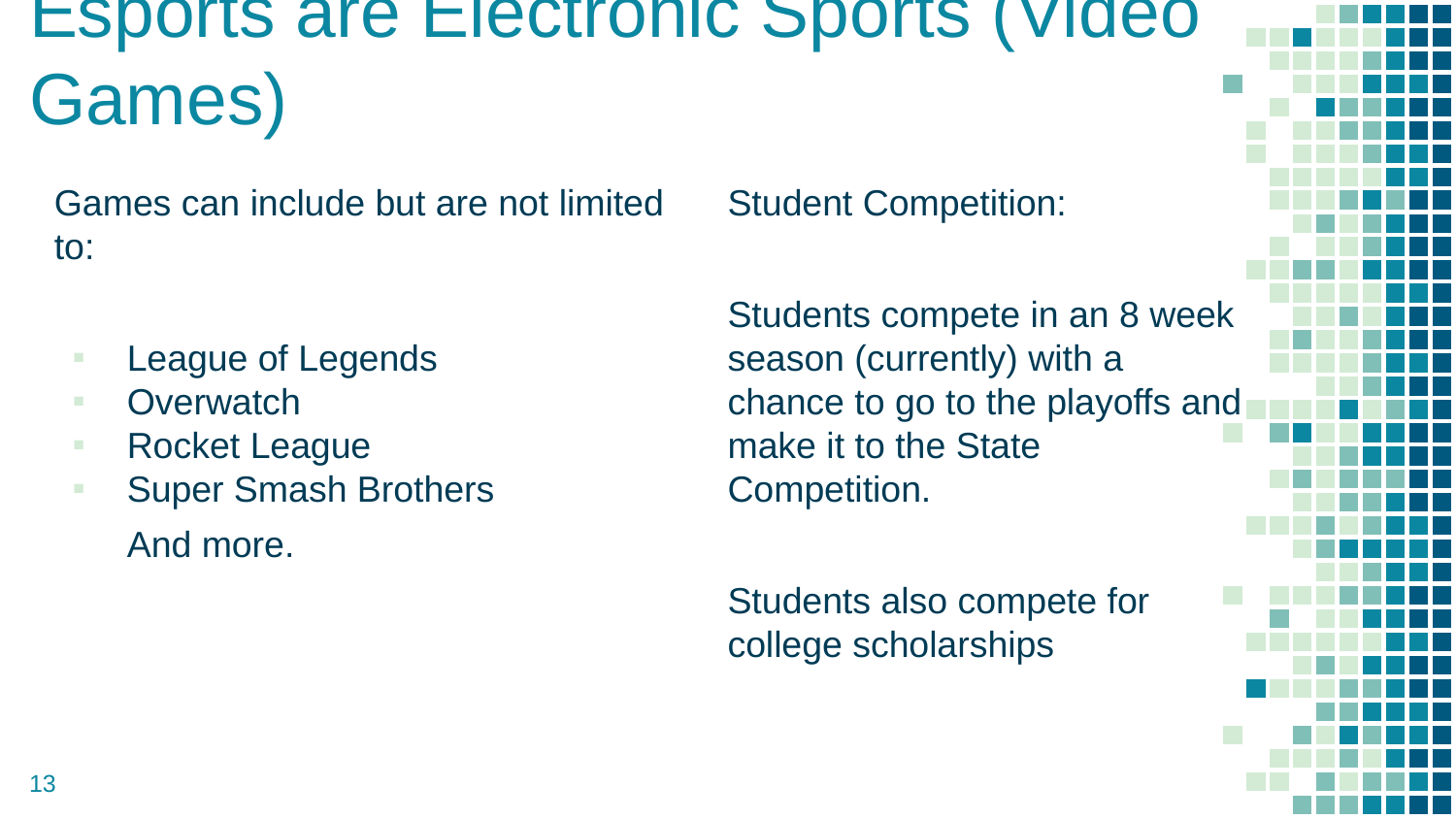

# Esports are Electronic Sports (Video Games)
Games can include but are not limited to:

League of Legends
Overwatch
Rocket League
Super Smash Brothers
And more.
Student Competition:

Students compete in an 8 week season (currently) with a chance to go to the playoffs and make it to the State Competition.

Students also compete for college scholarships
13